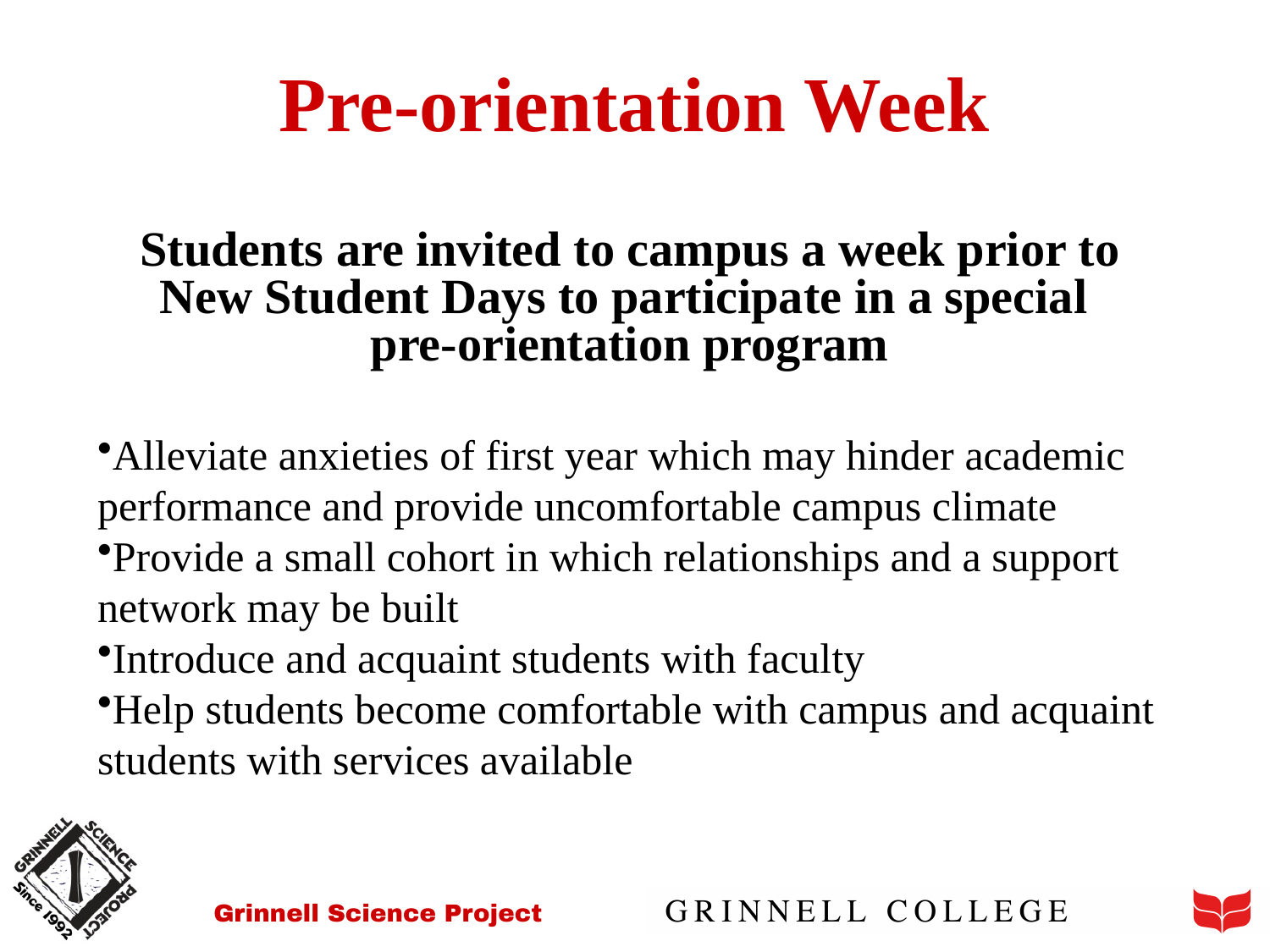

# Pre-orientation Week
Students are invited to campus a week prior to New Student Days to participate in a special
pre-orientation program

Alleviate anxieties of first year which may hinder academic performance and provide uncomfortable campus climate
Provide a small cohort in which relationships and a support network may be built
Introduce and acquaint students with faculty
Help students become comfortable with campus and acquaint students with services available